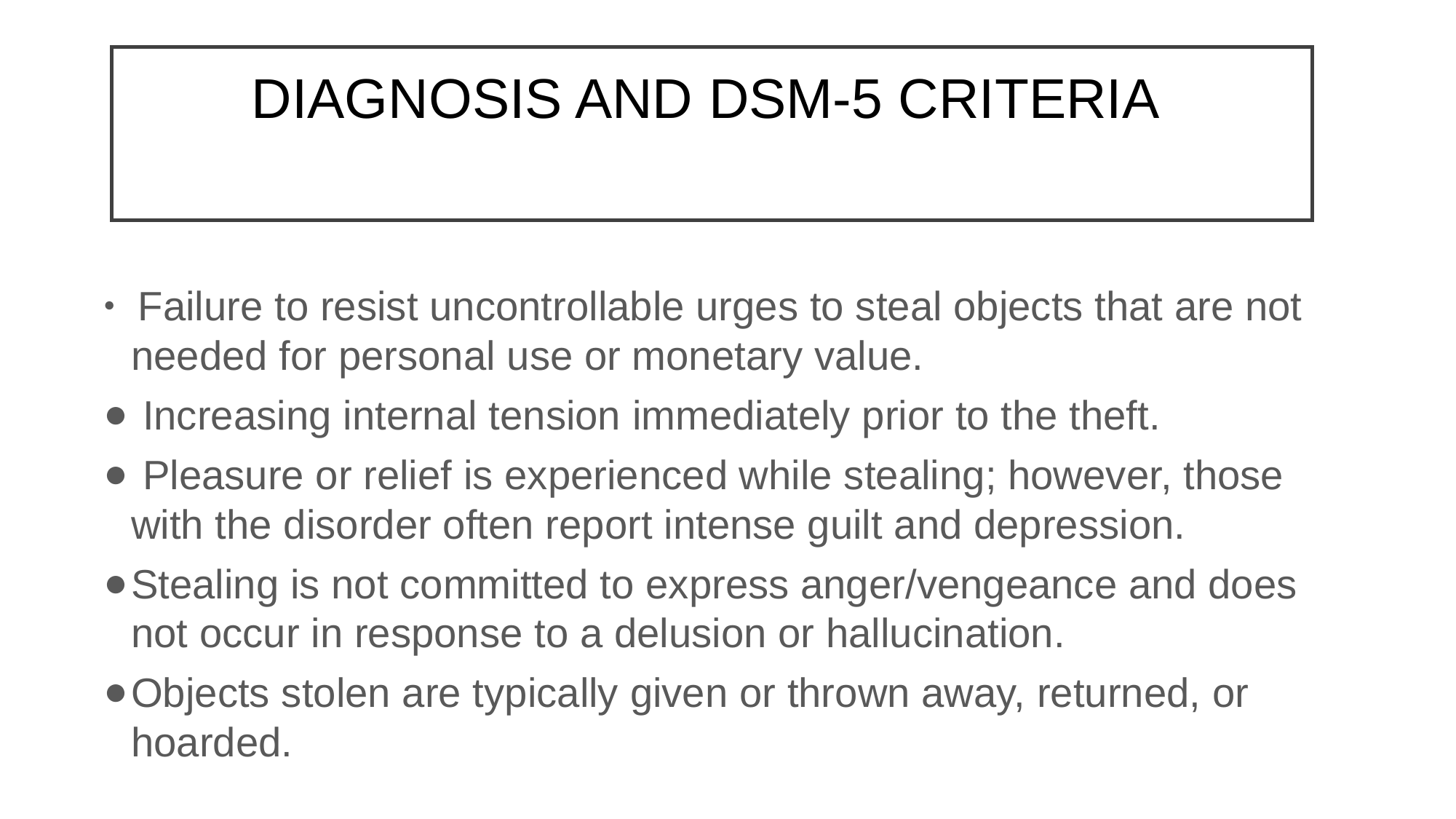

# DIAGNOSIS AND DSM-5 CRITERIA
 Failure to resist uncontrollable urges to steal objects that are not needed for personal use or monetary value.
 Increasing internal tension immediately prior to the theft.
 Pleasure or relief is experienced while stealing; however, those with the disorder often report intense guilt and depression.
Stealing is not committed to express anger/vengeance and does not occur in response to a delusion or hallucination.
Objects stolen are typically given or thrown away, returned, or hoarded.